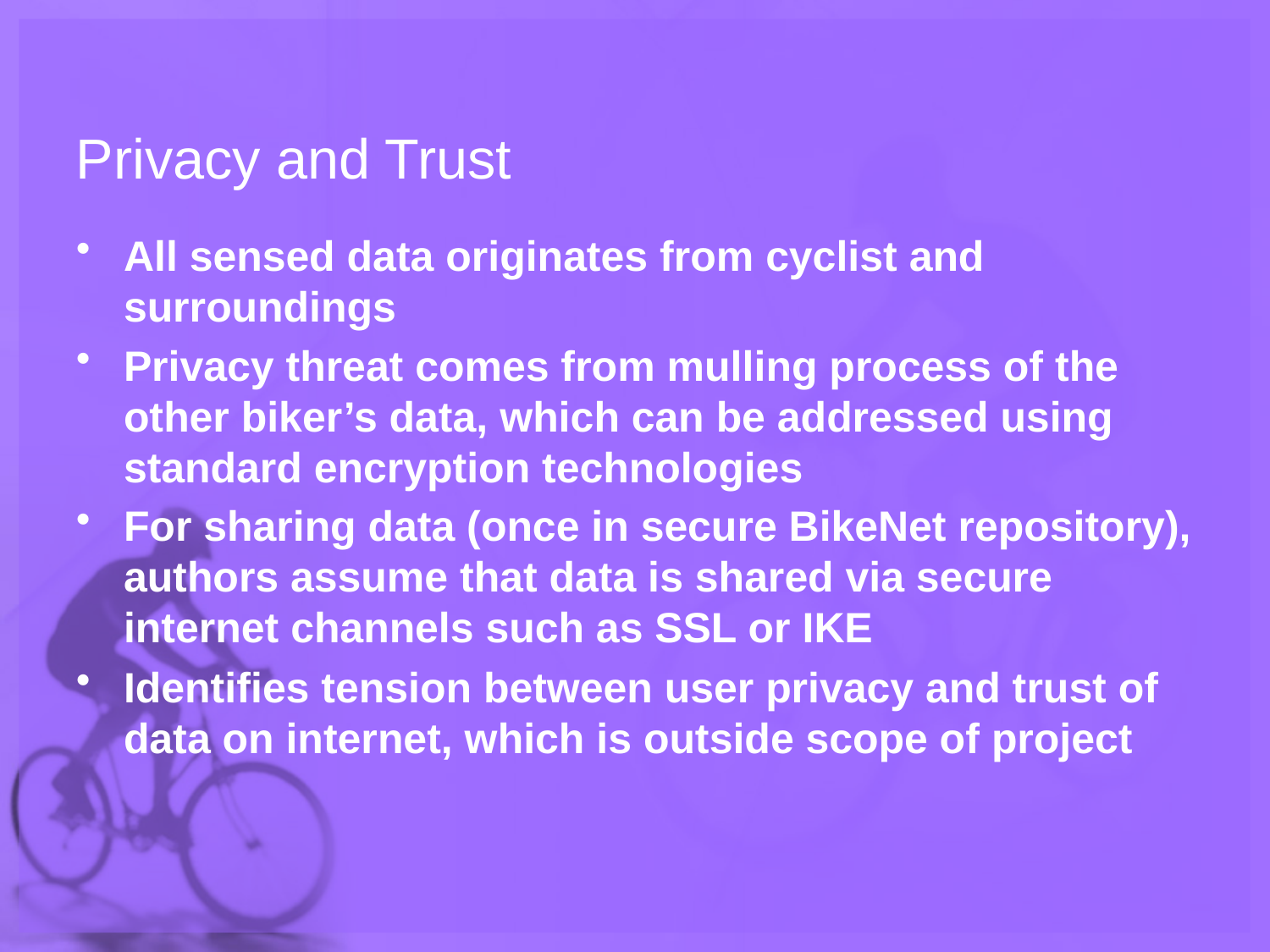

# Privacy and Trust
All sensed data originates from cyclist and surroundings
Privacy threat comes from mulling process of the other biker’s data, which can be addressed using standard encryption technologies
For sharing data (once in secure BikeNet repository), authors assume that data is shared via secure internet channels such as SSL or IKE
Identifies tension between user privacy and trust of data on internet, which is outside scope of project